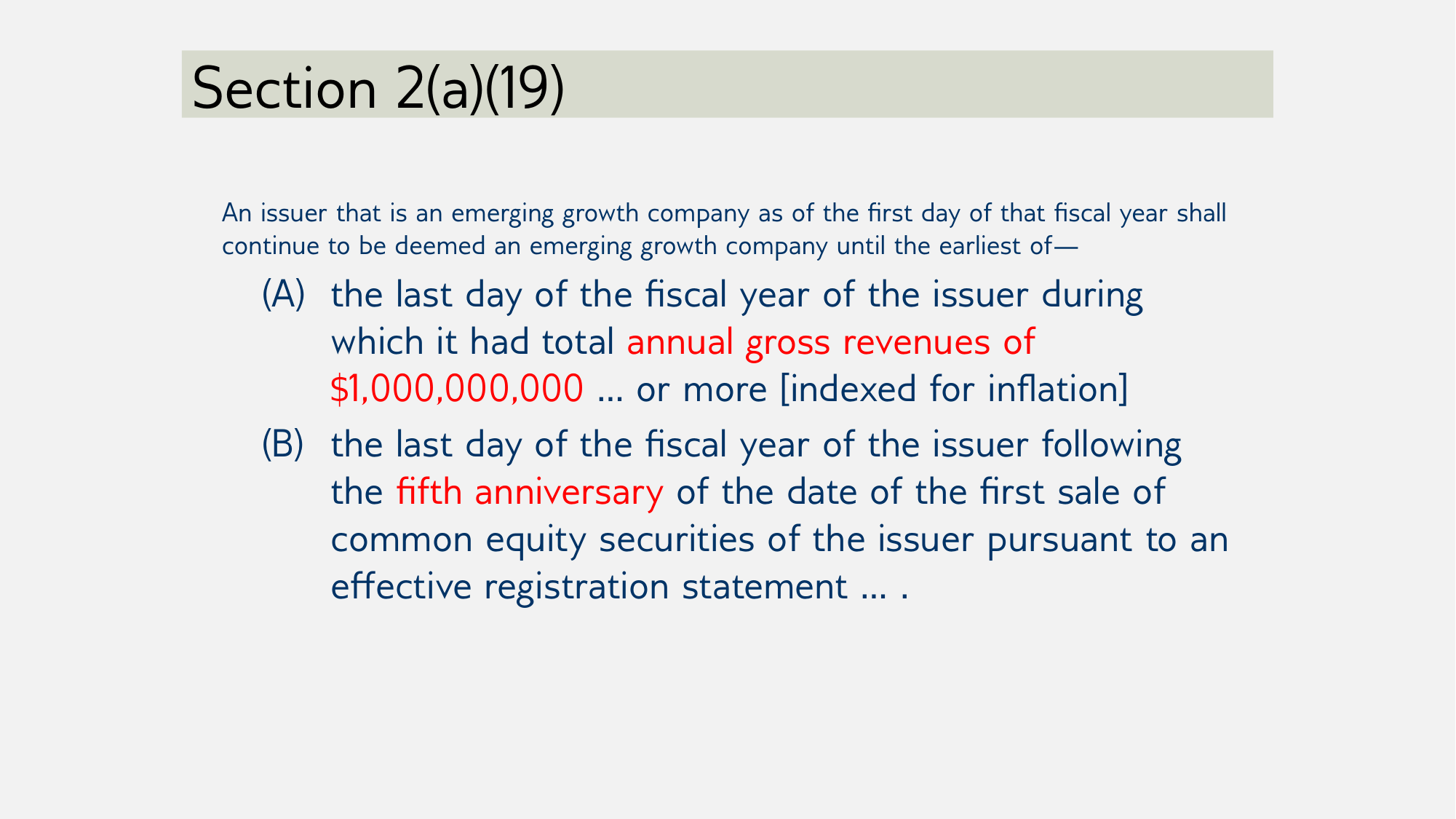

Section 2(a)(19)
An issuer that is an emerging growth company as of the first day of that fiscal year shall continue to be deemed an emerging growth company until the earliest of—
the last day of the fiscal year of the issuer during which it had total annual gross revenues of $1,000,000,000 … or more [indexed for inflation]
the last day of the fiscal year of the issuer following the fifth anniversary of the date of the first sale of common equity securities of the issuer pursuant to an effective registration statement … .